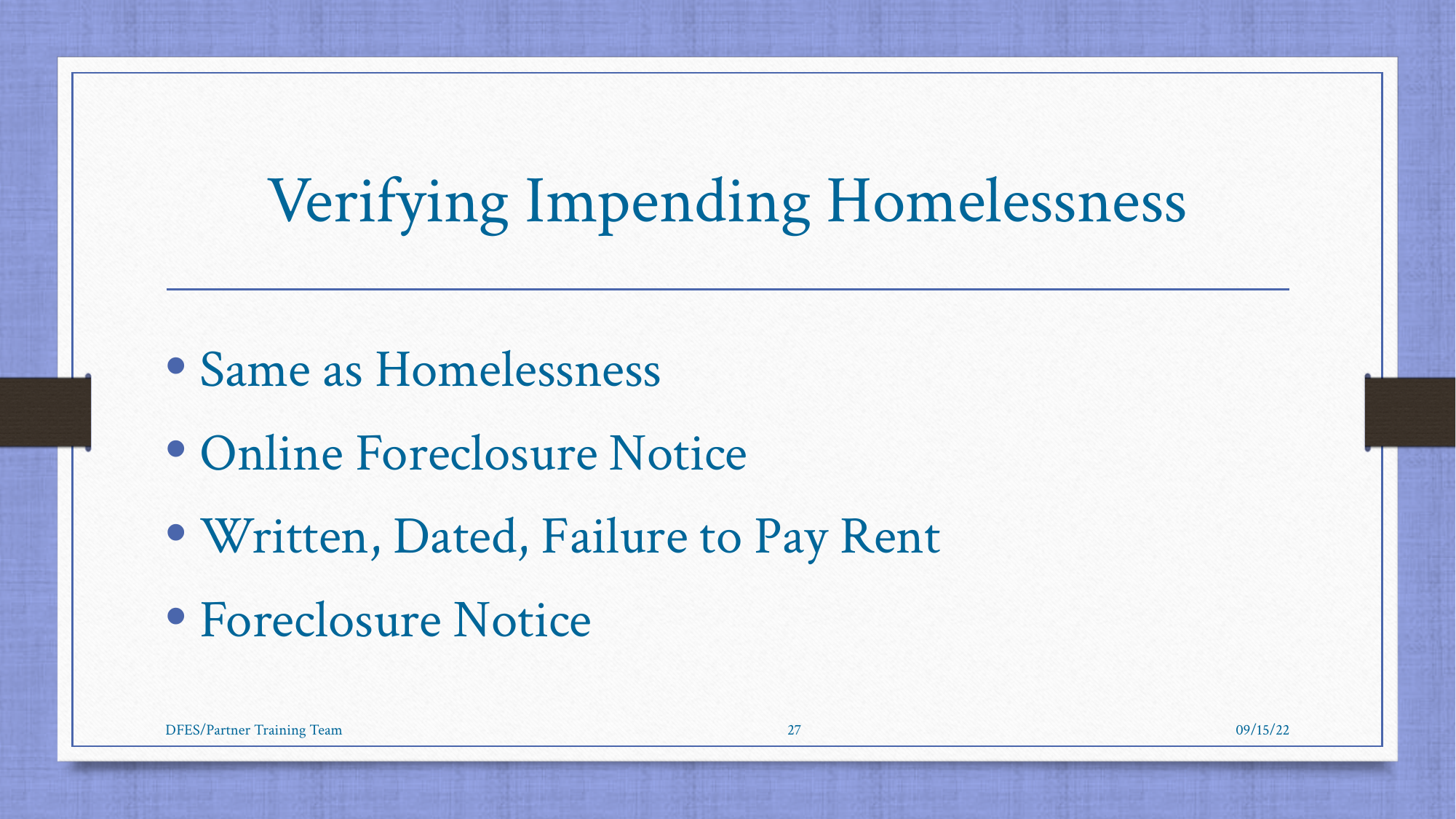

# Verifying Impending Homelessness
Same as Homelessness
Online Foreclosure Notice
Written, Dated, Failure to Pay Rent
Foreclosure Notice

09/15/22
DFES/Partner Training Team
27